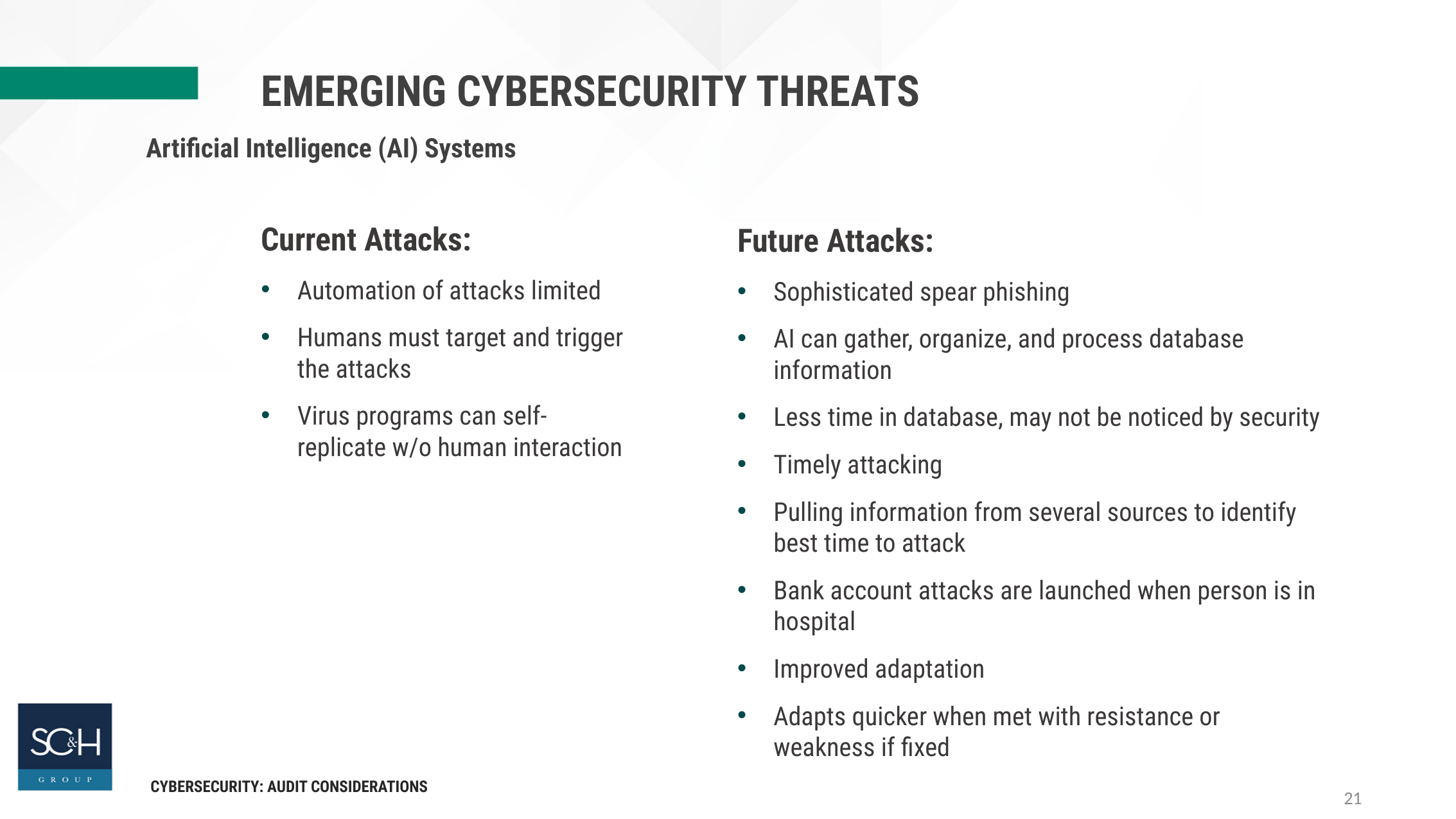

Emerging cybersecurity threats
Artificial Intelligence (AI) Systems
Current Attacks:
Automation of attacks limited
Humans must target and trigger the attacks
Virus programs can self-replicate w/o human interaction

Future Attacks:
Sophisticated spear phishing
AI can gather, organize, and process database information
Less time in database, may not be noticed by security
Timely attacking
Pulling information from several sources to identify best time to attack
Bank account attacks are launched when person is in hospital
Improved adaptation
Adapts quicker when met with resistance or weakness if fixed